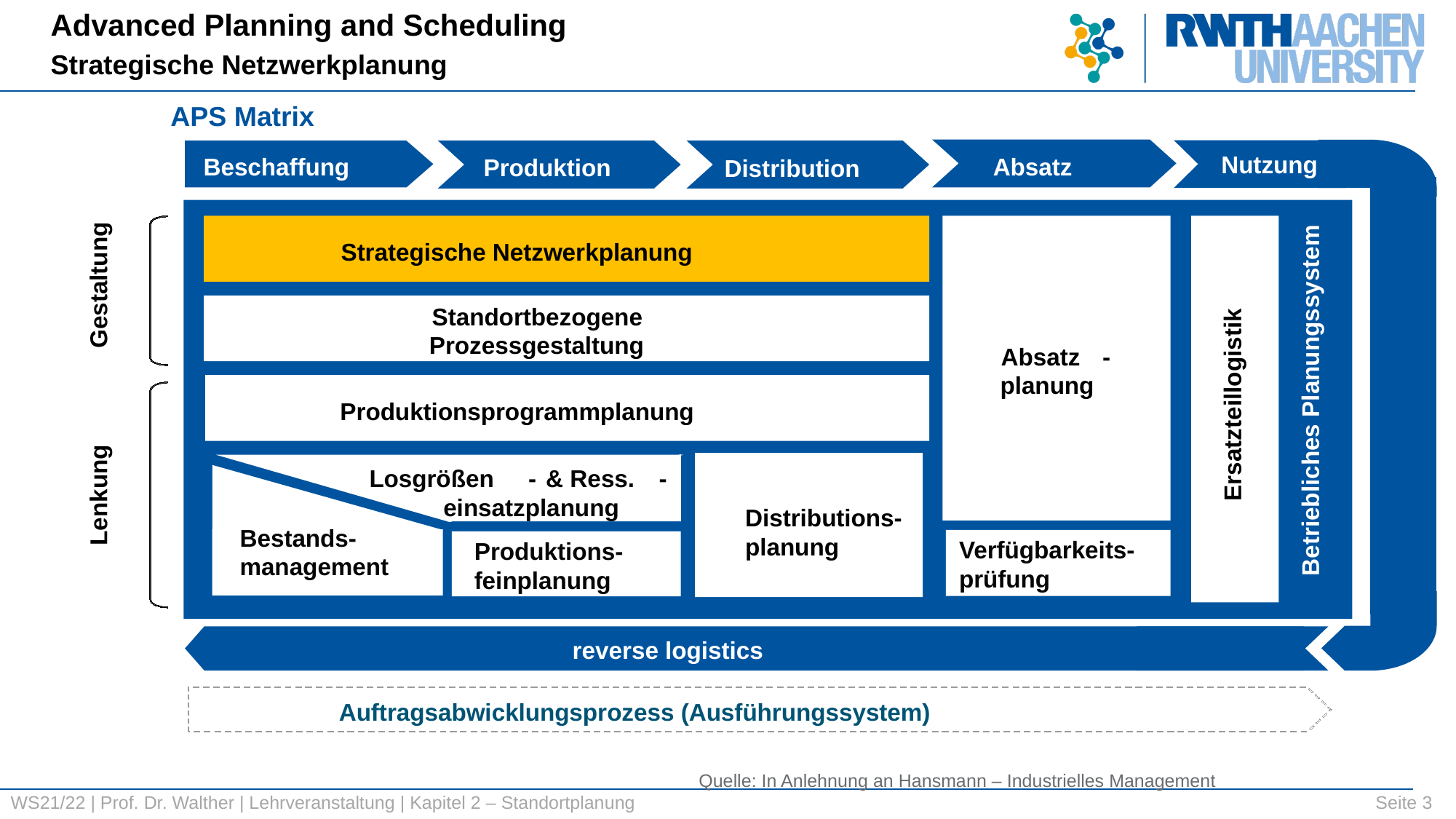

Advanced Planning and Scheduling
Strategische Netzwerkplanung
APS Matrix

Nutzung
Beschaffung
Absatz
Produktion
Distribution

Gestaltung
Strategische Netzwerkplanung
Betriebliches Planungssystem

Standortbezogene
Ersatzteillogistik
Prozessgestaltung
Absatz
-
planung

Produktionsprogrammplanung
Lenkung

Losgrößen
-
& Ress.
-

einsatzplanung
Bestands-
management

Verfügbarkeits-
prüfung
Produktions-
feinplanung

reverse logistics

Auftragsabwicklungsprozess (Ausführungssystem)

Distributions-planung
Quelle: In Anlehnung an Hansmann – Industrielles Management